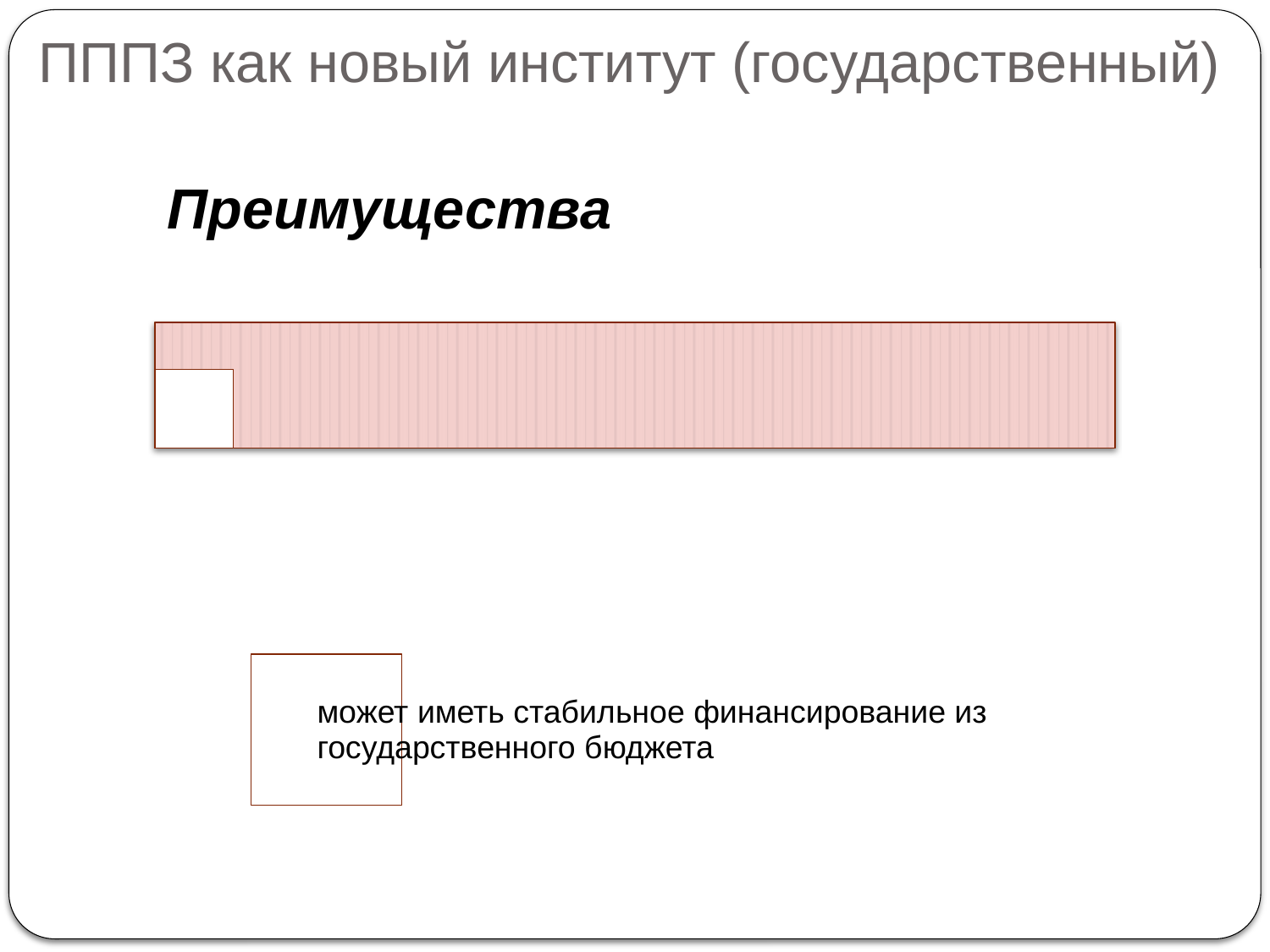

# ПППЗ как новый институт (государственный)
Преимущества
может иметь стабильное финансирование из государственного бюджета